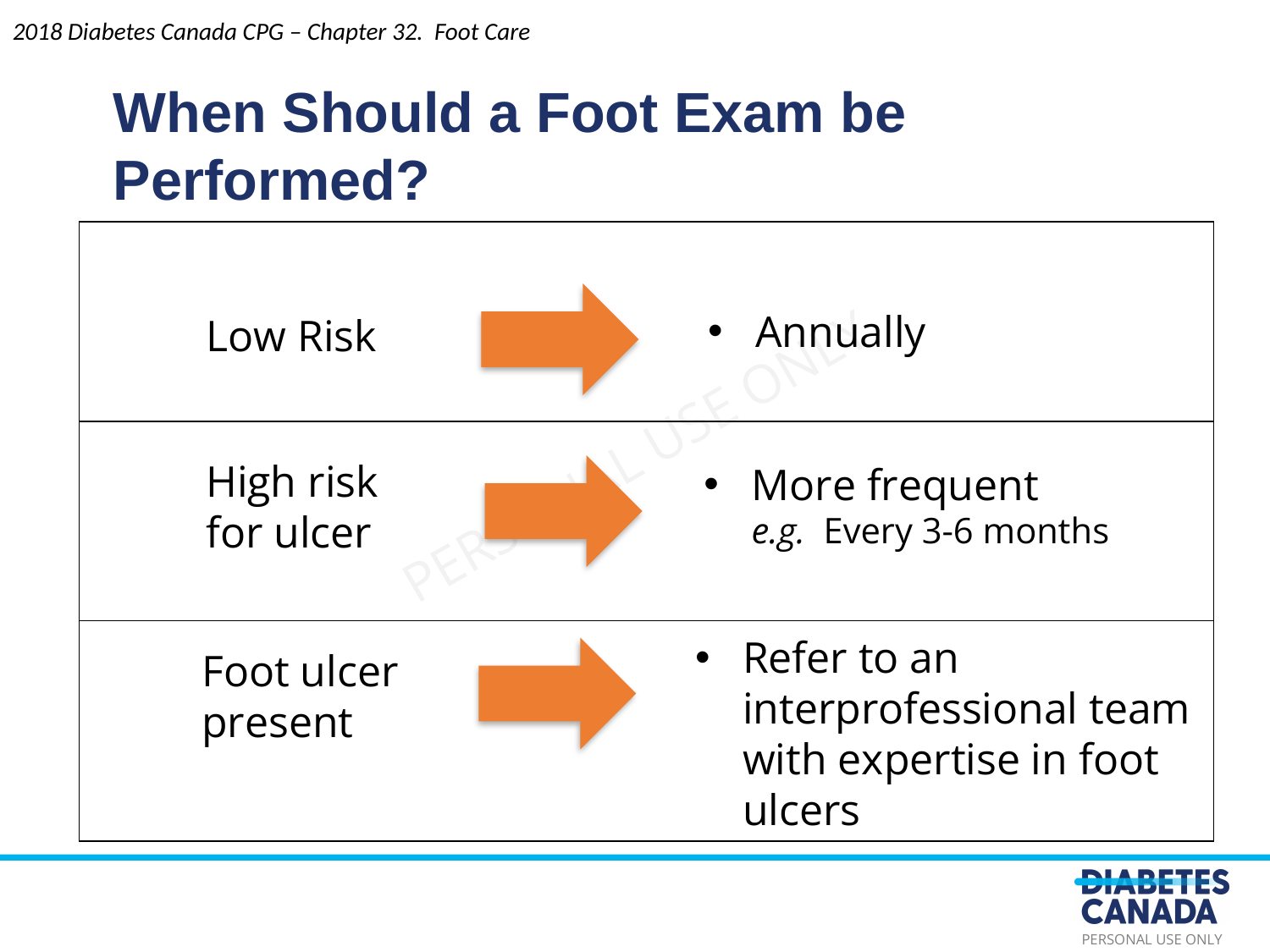

2018 Diabetes Canada CPG – Chapter 32.  Foot Care
When Should a Foot Exam be Performed?
|  |
| --- |
|  |
|  |

Annually
Low Risk

High risk for ulcer
More frequent
	e.g.  Every 3-6 months

Refer to an interprofessional team with expertise in foot ulcers
Foot ulcer present